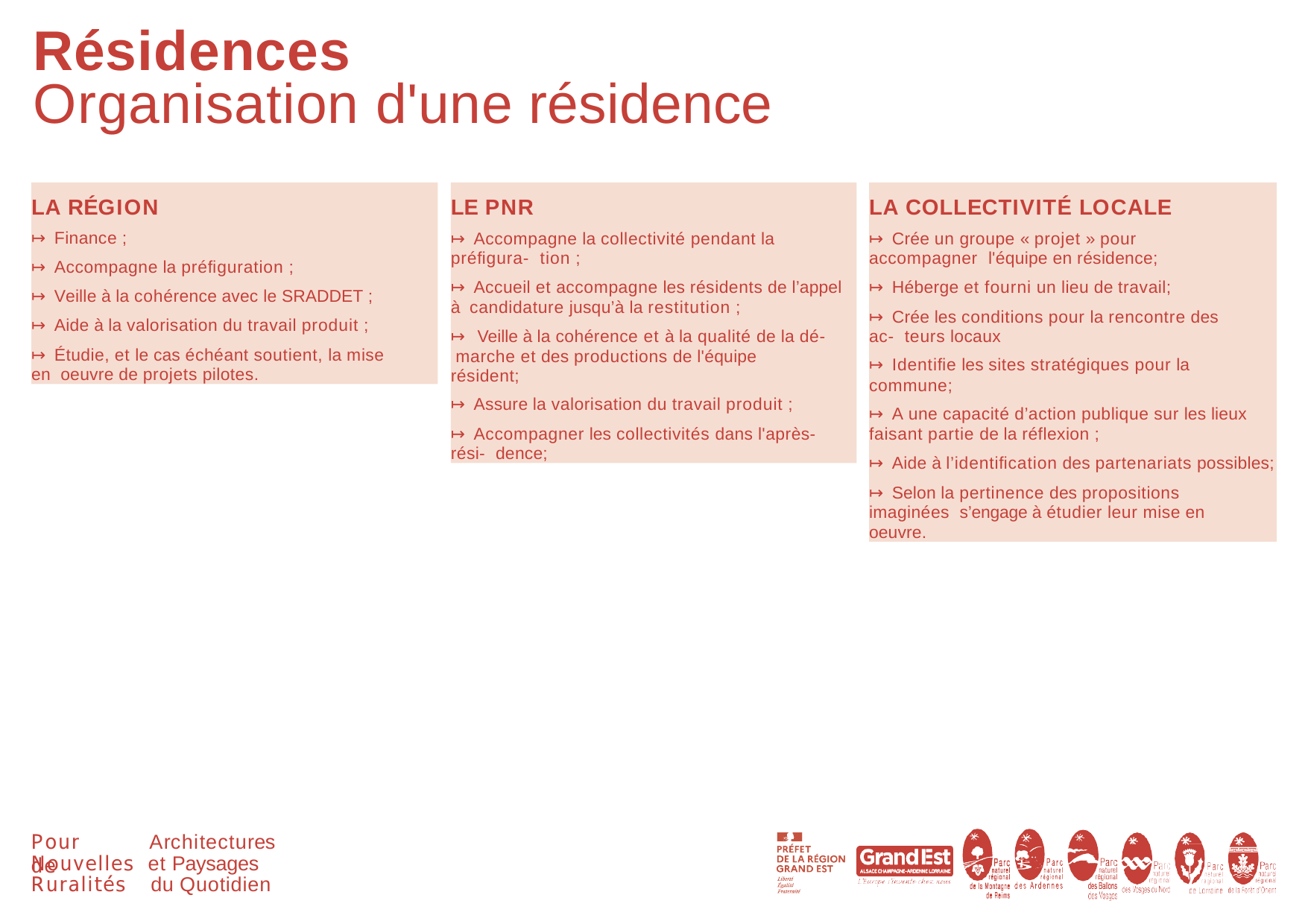

# Résidences
Organisation d'une résidence
LA RÉGION
↦ Finance ;
↦ Accompagne la préﬁguration ;
↦ Veille à la cohérence avec le SRADDET ;
↦ Aide à la valorisation du travail produit ;
↦ Étudie, et le cas échéant soutient, la mise en  oeuvre de projets pilotes.
LE PNR
↦ Accompagne la collectivité pendant la préﬁgura-  tion ;
↦ Accueil et accompagne les résidents de l’appel à  candidature jusqu’à la restitution ;
↦ Veille à la cohérence et à la qualité de la dé-  marche et des productions de l'équipe résident;
↦ Assure la valorisation du travail produit ;
↦ Accompagner les collectivités dans l'après-rési-  dence;
LA COLLECTIVITÉ LOCALE
↦ Crée un groupe « projet » pour accompagner  l'équipe en résidence;
↦ Héberge et fourni un lieu de travail;
↦ Crée les conditions pour la rencontre des ac-  teurs locaux
↦ Identiﬁe les sites stratégiques pour la commune;
↦ A une capacité d’action publique sur les lieux
faisant partie de la réflexion ;
↦ Aide à l’identiﬁcation des partenariats possibles;
↦ Selon la pertinence des propositions imaginées  s’engage à étudier leur mise en oeuvre.
Pour de
Architectures
Nouvelles et Paysages
Ruralités	du Quotidien